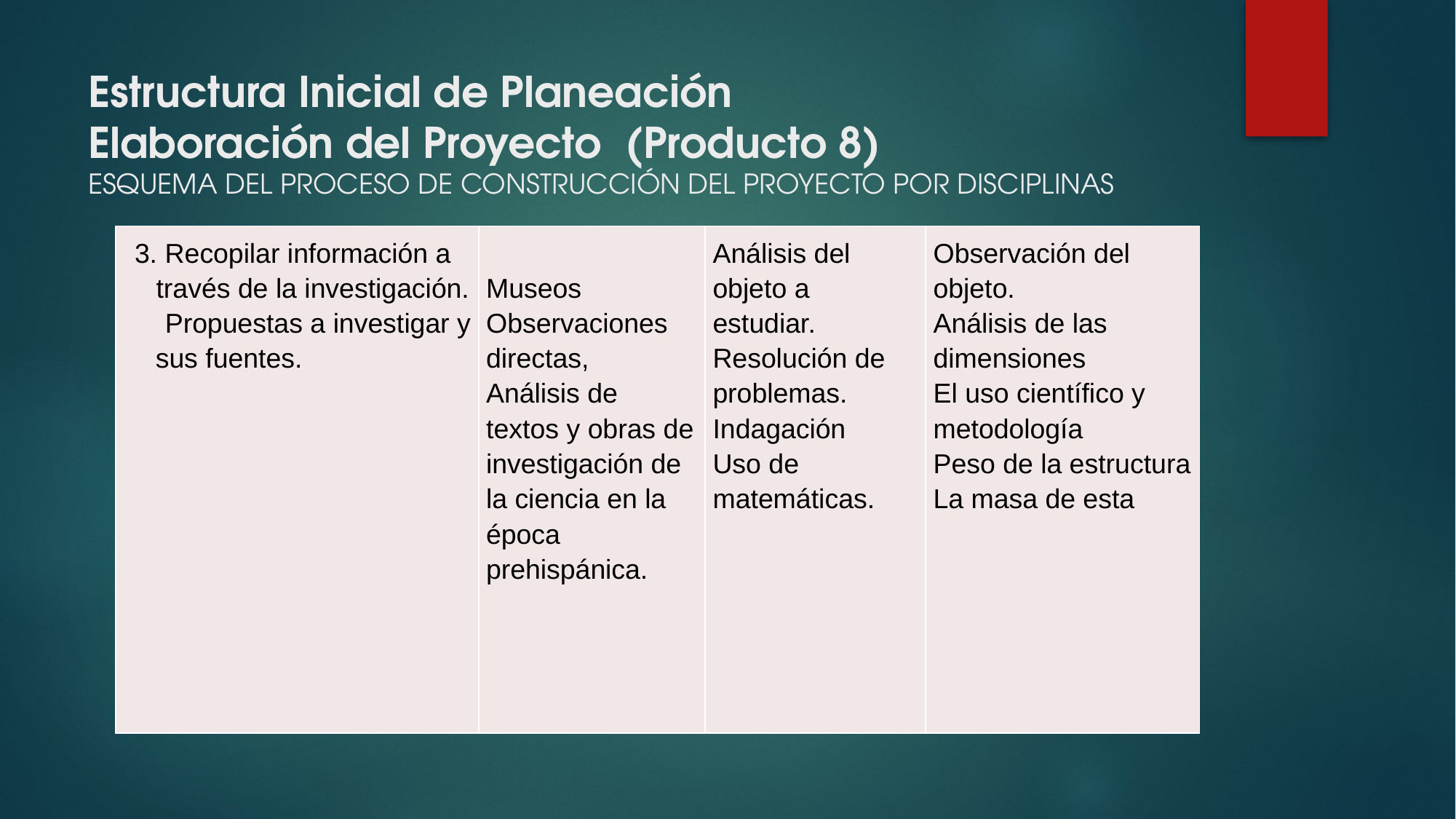

# Estructura Inicial de Planeación Elaboración del Proyecto  (Producto 8) ESQUEMA DEL PROCESO DE CONSTRUCCIÓN DEL PROYECTO POR DISCIPLINAS
| 3. Recopilar información a través de la investigación. Propuestas a investigar y sus fuentes. | Museos Observaciones directas, Análisis de textos y obras de investigación de la ciencia en la época prehispánica. | Análisis del objeto a estudiar. Resolución de problemas. Indagación Uso de matemáticas. | Observación del objeto. Análisis de las dimensiones El uso científico y metodología Peso de la estructura La masa de esta |
| --- | --- | --- | --- |